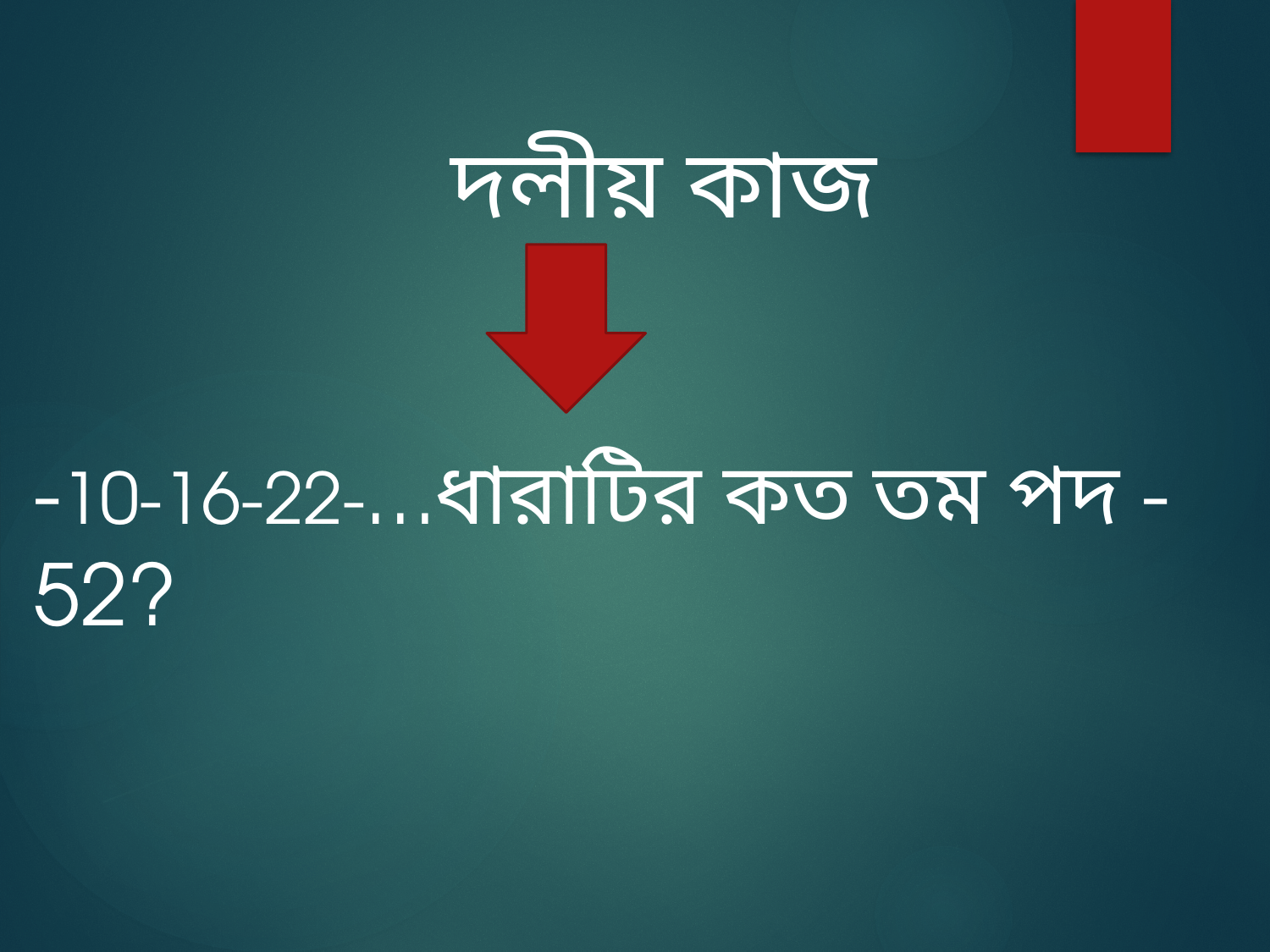

দলীয় কাজ

-10-16-22-…ধারাটির কত তম পদ -52?